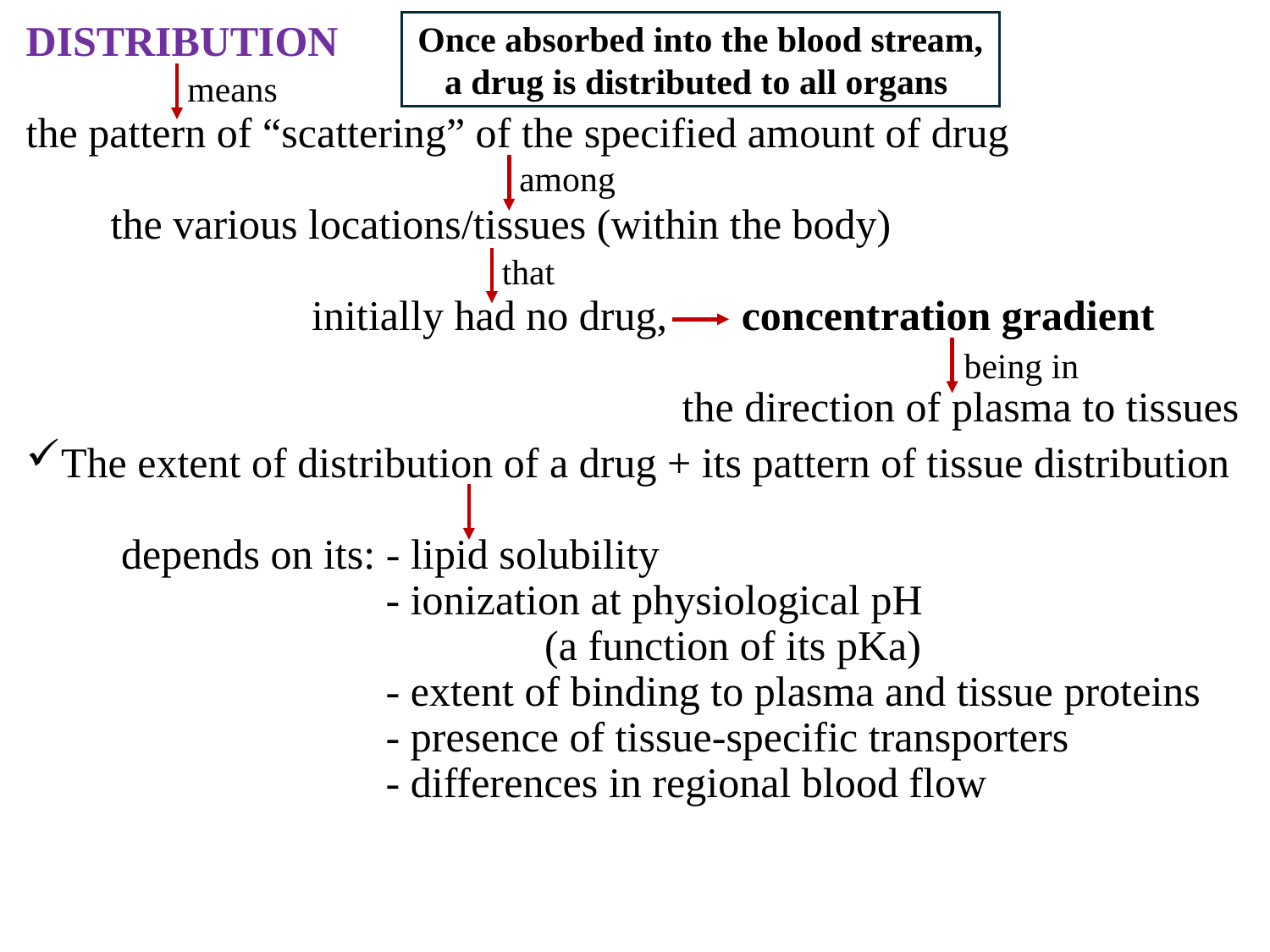

Once absorbed into the blood stream,
a drug is distributed to all organs
DISTRIBUTION

the pattern of “scattering” of the specified amount of drug

        the various locations/tissues (within the body)

                           initially had no drug,       concentration gradient

                                                              the direction of plasma to tissues
The extent of distribution of a drug + its pattern of tissue distribution

         depends on its: - lipid solubility
                                  - ionization at physiological pH
                                                 (a function of its pKa)
                                  - extent of binding to plasma and tissue proteins
                                  - presence of tissue-specific transporters
                                  - differences in regional blood flow

means
among
that
being in